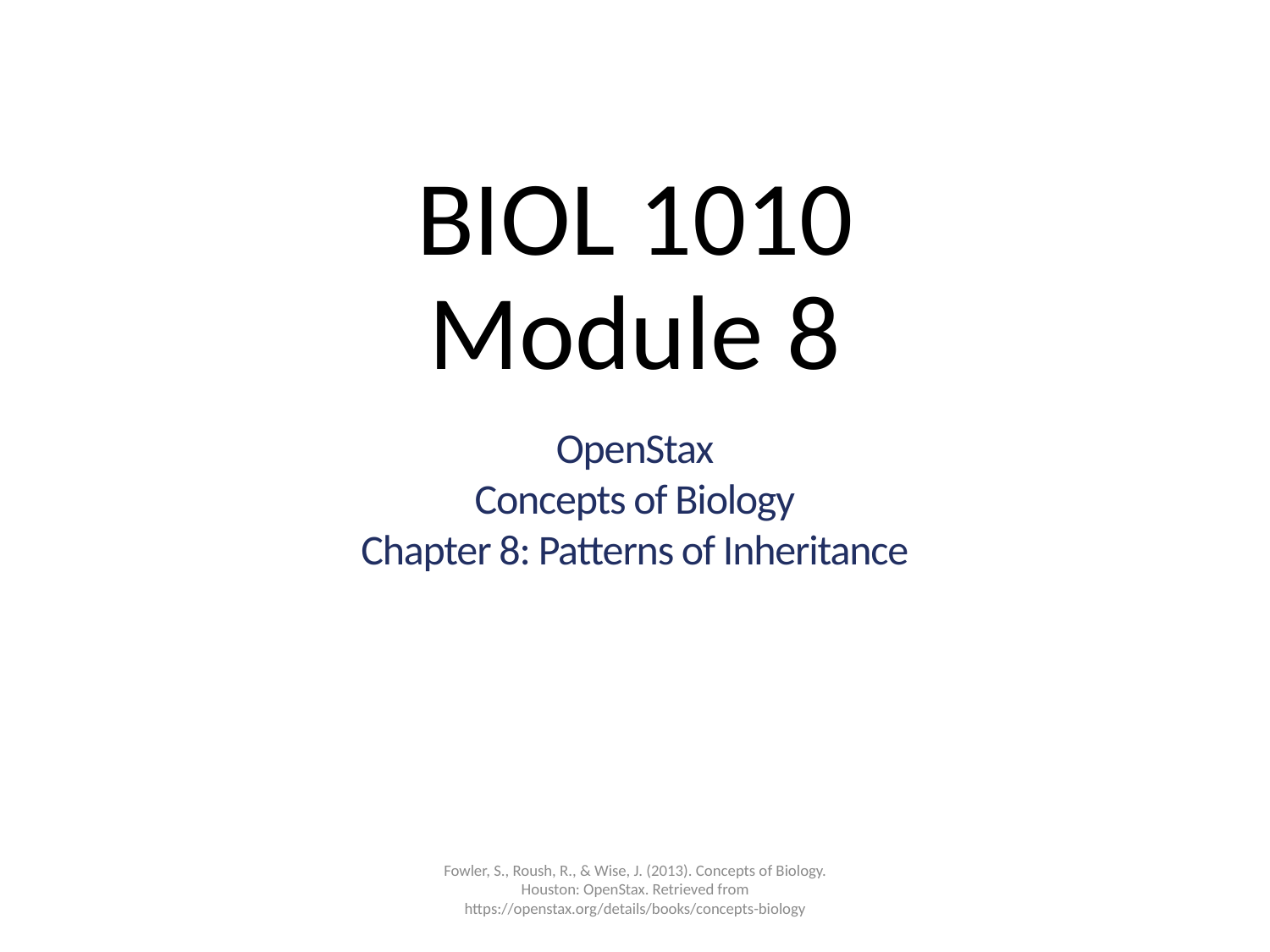

BIOL 1010
Module 8
OpenStax
Concepts of Biology
Chapter 8: Patterns of Inheritance
Fowler, S., Roush, R., & Wise, J. (2013). Concepts of Biology. Houston: OpenStax. Retrieved from https://openstax.org/details/books/concepts-biology